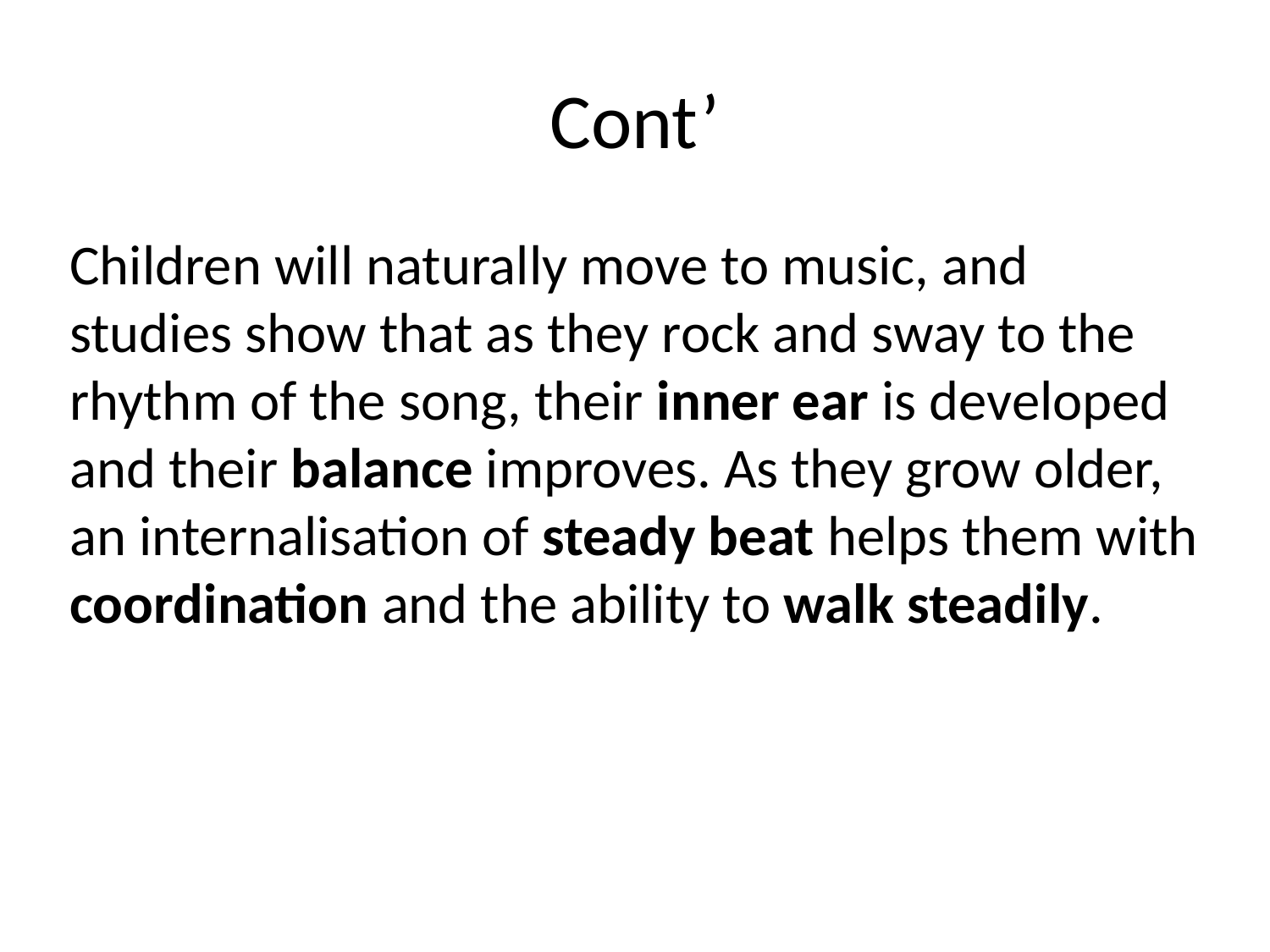

# Cont’
Children will naturally move to music, and studies show that as they rock and sway to the rhythm of the song, their inner ear is developed and their balance improves. As they grow older, an internalisation of steady beat helps them with coordination and the ability to walk steadily.